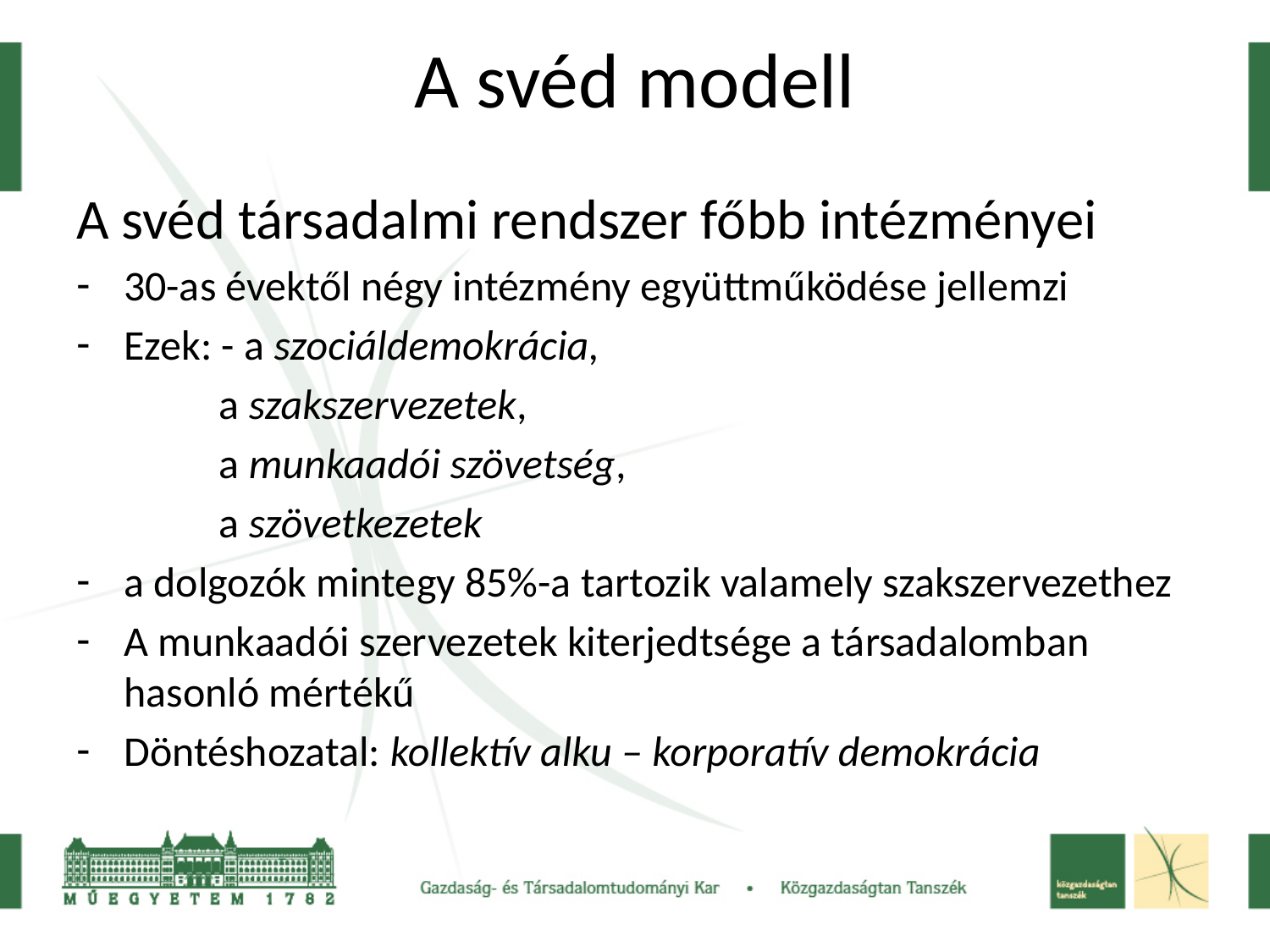

# A svéd modell
A svéd társadalmi rendszer főbb intézményei
30-as évektől négy intézmény együttműködése jellemzi
Ezek: - a szociáldemokrácia,
               a szakszervezetek,
               a munkaadói szövetség,
               a szövetkezetek
a dolgozók mintegy 85%-a tartozik valamely szakszervezethez
A munkaadói szervezetek kiterjedtsége a társadalomban hasonló mértékű
Döntéshozatal: kollektív alku – korporatív demokrácia